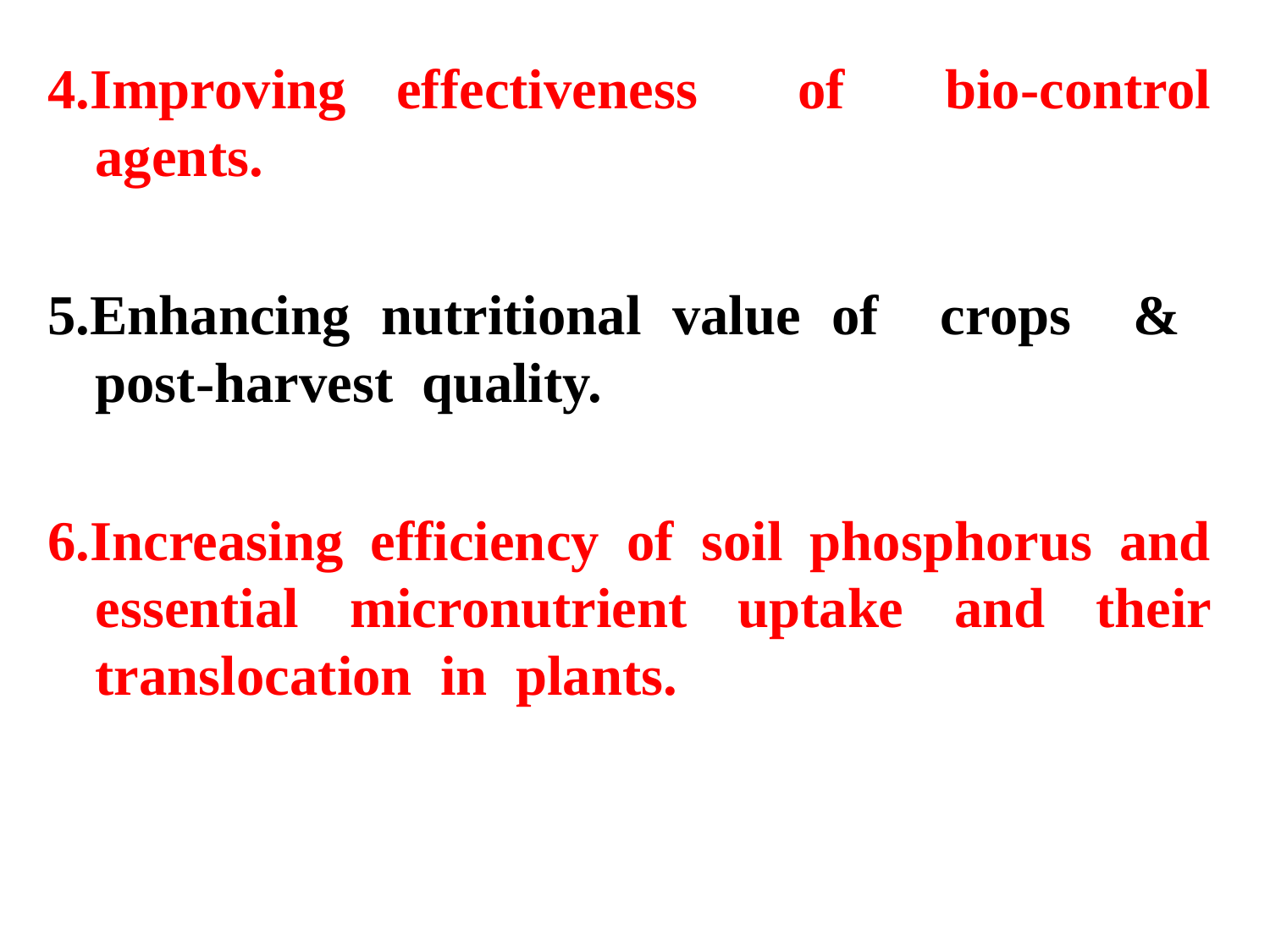

4.Improving effectiveness  of  bio-control agents.

5.Enhancing nutritional value of  crops  &  post-harvest  quality.

6.Increasing efficiency of soil phosphorus and essential micronutrient uptake and their translocation  in  plants.